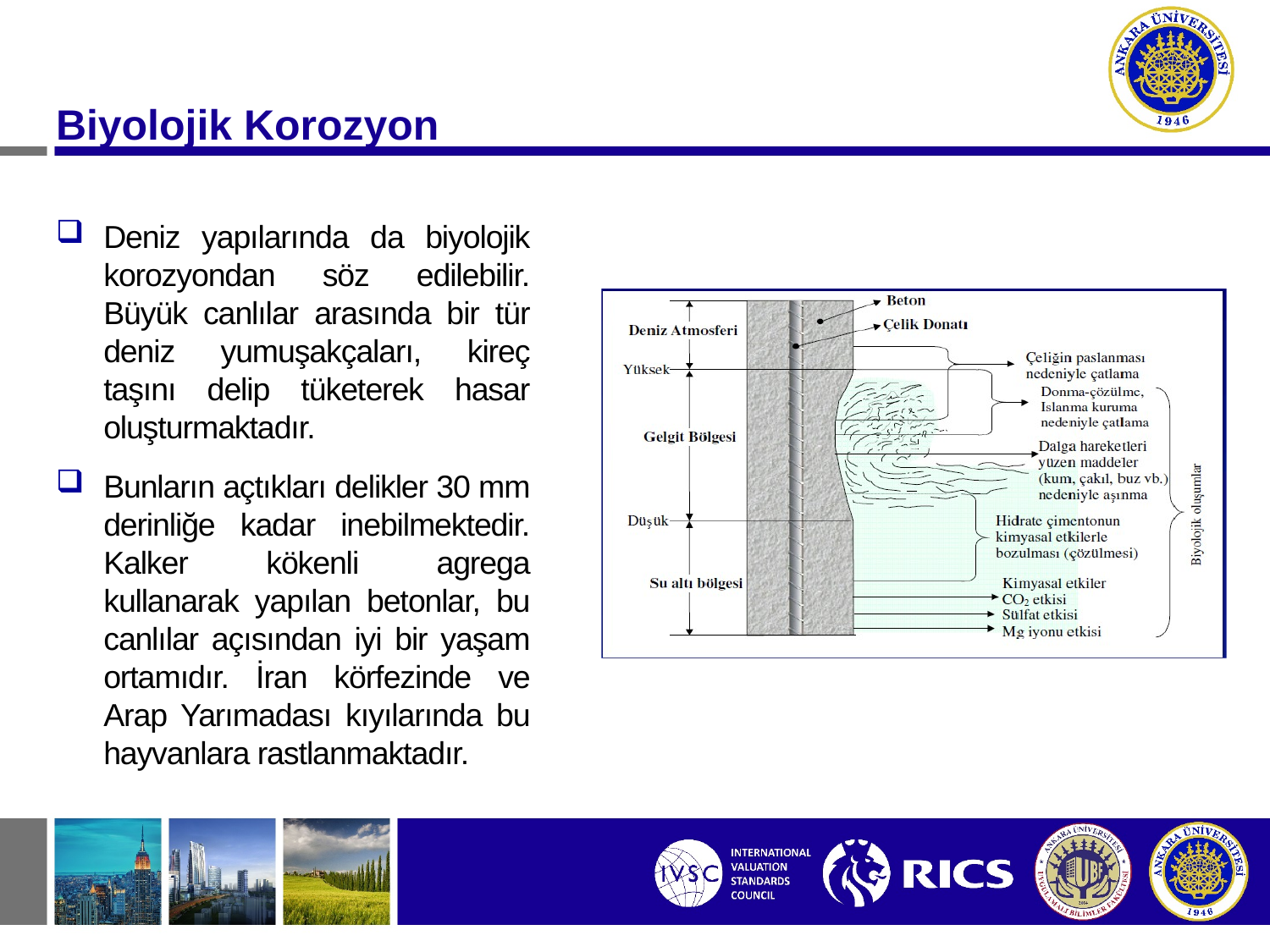

Biyolojik Korozyon
Deniz yapılarında da biyolojik korozyondan söz edilebilir. Büyük canlılar arasında bir tür deniz yumuşakçaları, kireç taşını delip tüketerek hasar oluşturmaktadır.
Bunların açtıkları delikler 30 mm derinliğe kadar inebilmektedir. Kalker kökenli agrega kullanarak yapılan betonlar, bu canlılar açısından iyi bir yaşam ortamıdır. İran körfezinde ve Arap Yarımadası kıyılarında bu hayvanlara rastlanmaktadır.